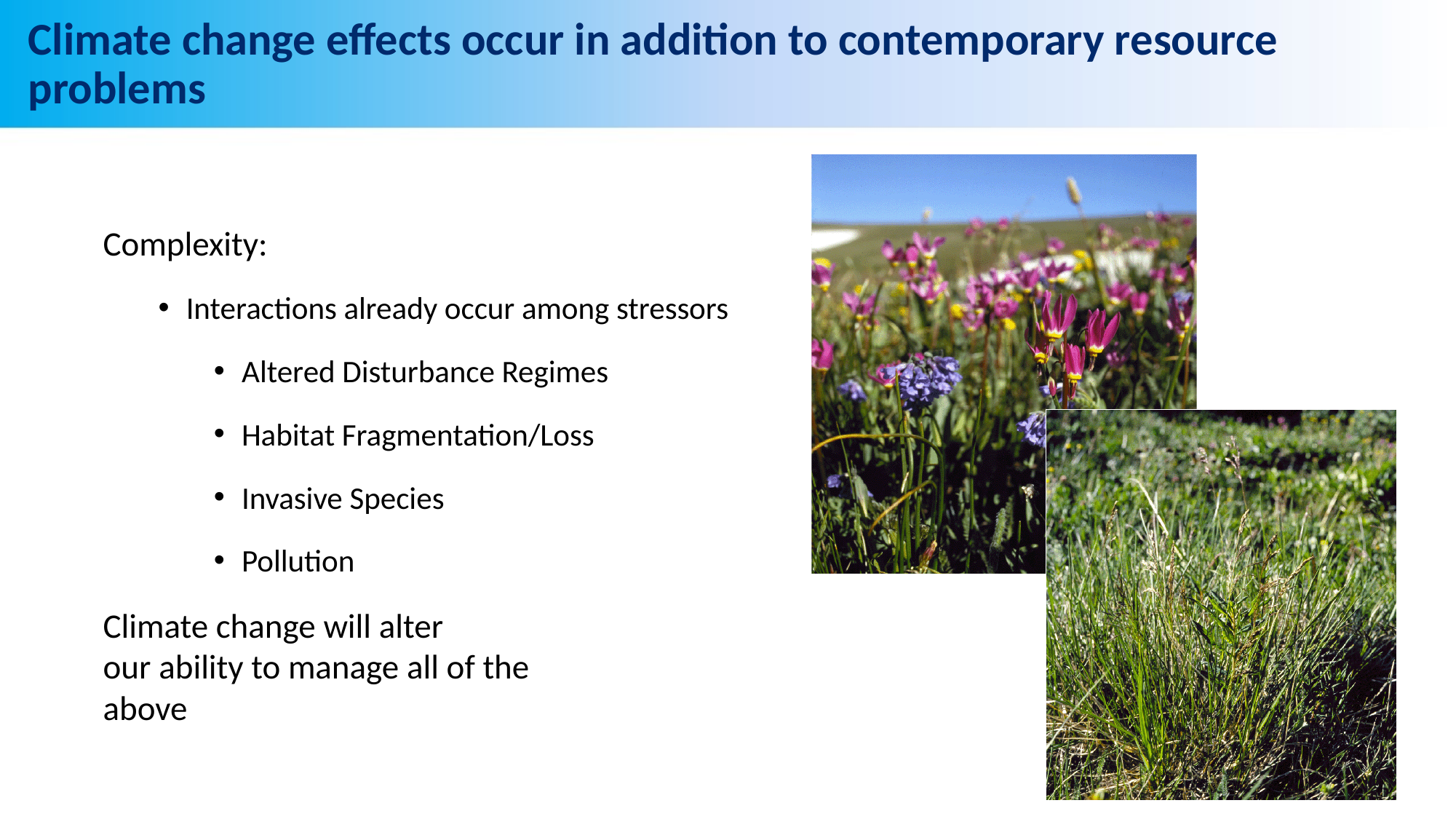

# Climate change effects occur in addition to contemporary resource problems

Complexity:
Interactions already occur among stressors
Altered Disturbance Regimes
Habitat Fragmentation/Loss
Invasive Species
Pollution
Climate change will alter
our ability to manage all of the
above